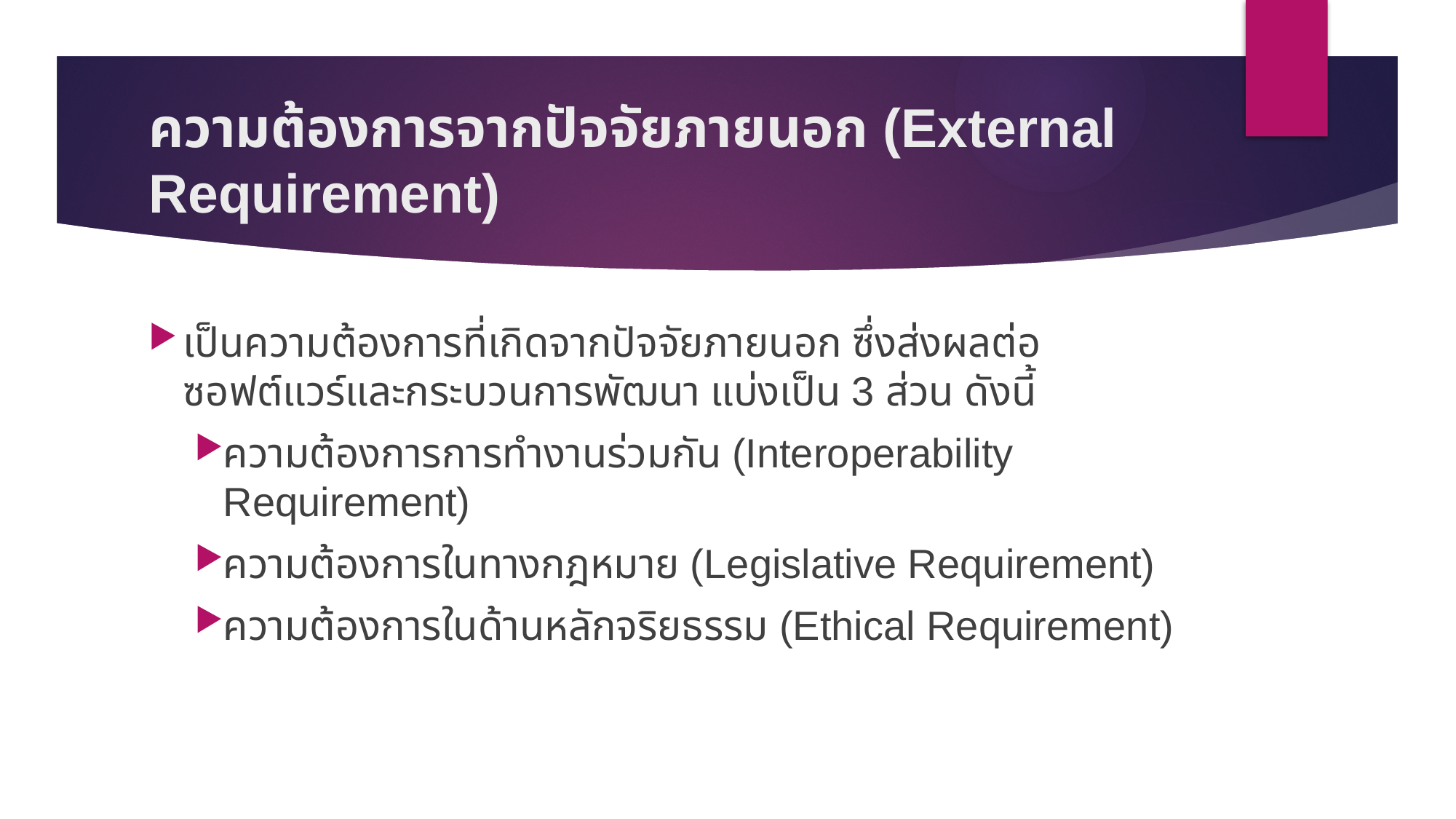

# ความต้องการจากปัจจัยภายนอก (External Requirement)
เป็นความต้องการที่เกิดจากปัจจัยภายนอก ซึ่งส่งผลต่อซอฟต์แวร์และกระบวนการพัฒนา แบ่งเป็น 3 ส่วน ดังนี้
ความต้องการการทำงานร่วมกัน (Interoperability Requirement)
ความต้องการในทางกฎหมาย (Legislative Requirement)
ความต้องการในด้านหลักจริยธรรม (Ethical Requirement)